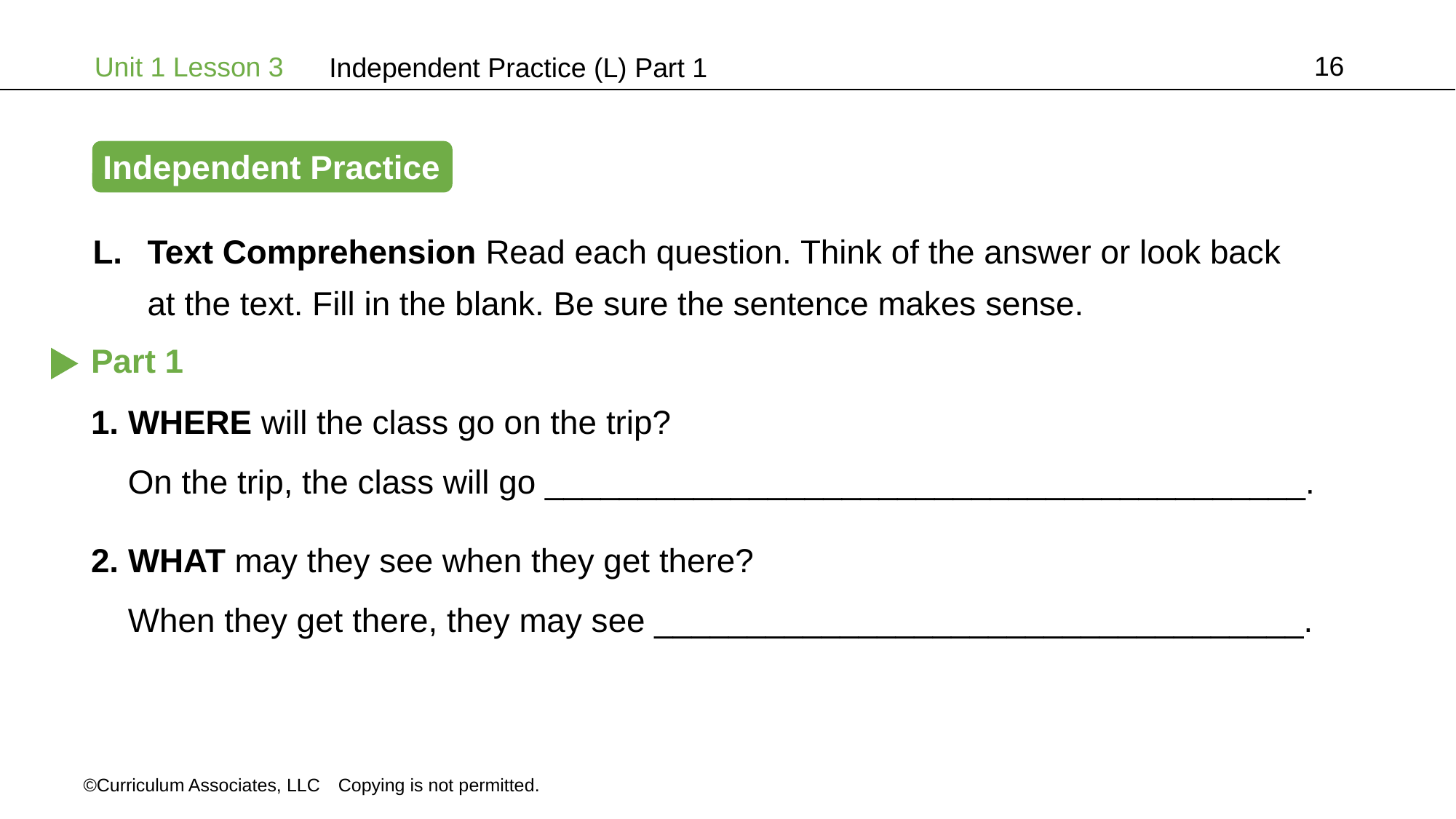

16
Independent Practice (L) Part 1
Independent Practice

Text Comprehension Read each question. Think of the answer or look back
at the text. Fill in the blank. Be sure the sentence makes sense.
Part 1

1. WHERE will the class go on the trip?
    On the trip, the class will go _________________________________________.
2. WHAT may they see when they get there?
    When they get there, they may see ___________________________________.